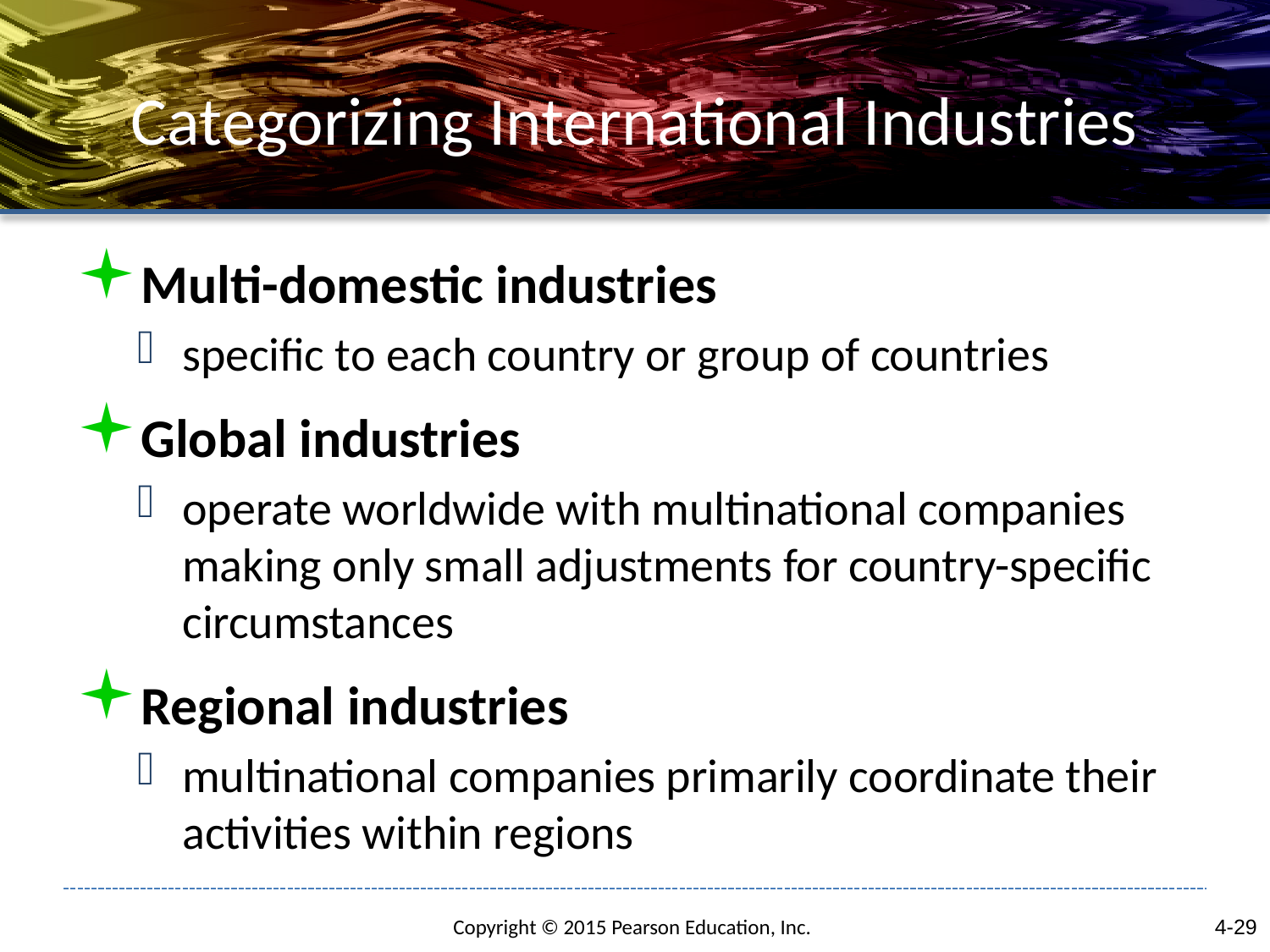

# Categorizing International Industries
Multi-domestic industries
specific to each country or group of countries

Global industries
operate worldwide with multinational companies making only small adjustments for country-specific circumstances

Regional industries
multinational companies primarily coordinate their activities within regions
4-29
Copyright © 2015 Pearson Education, Inc.